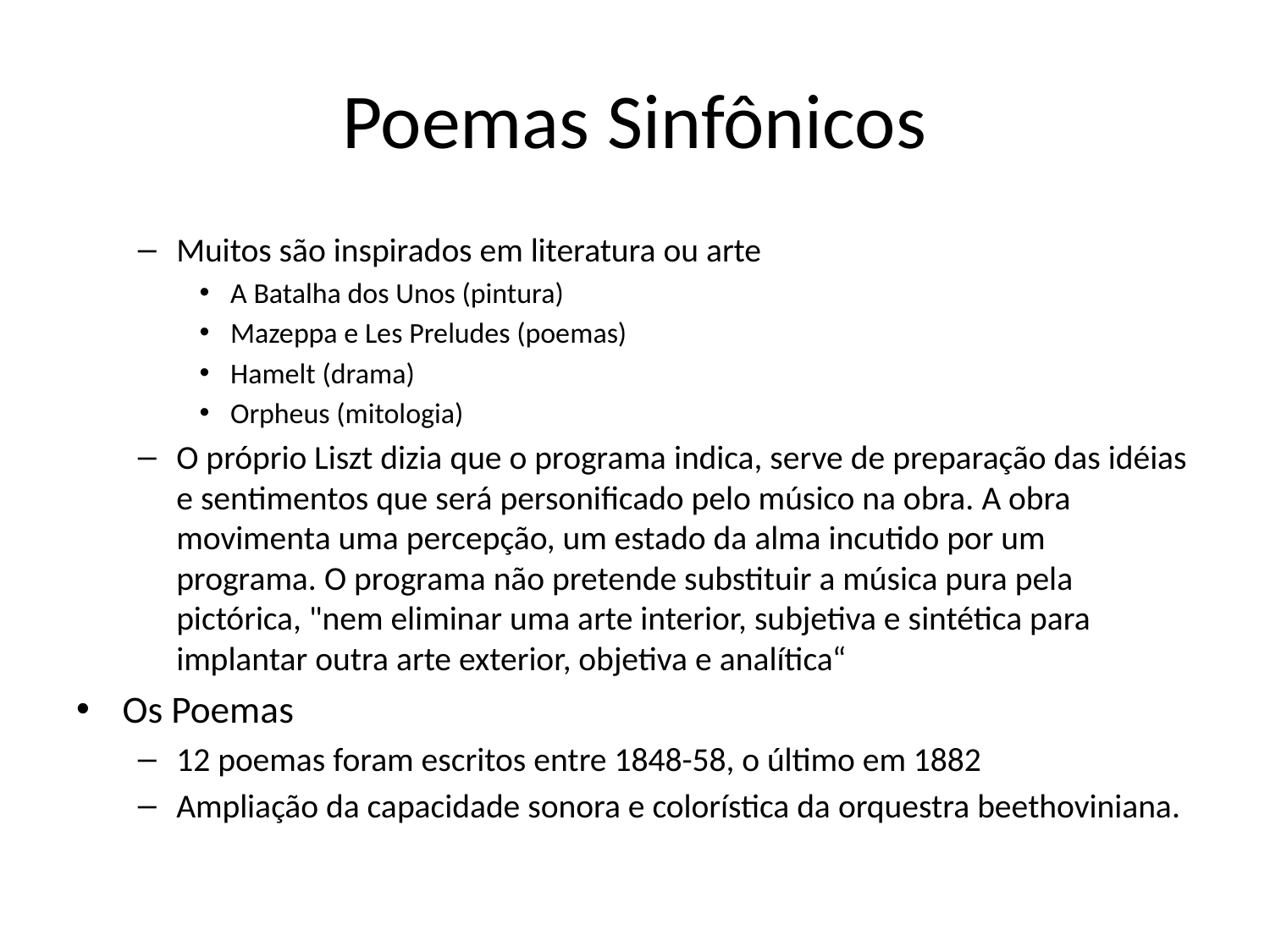

# Poemas Sinfônicos
Muitos são inspirados em literatura ou arte
A Batalha dos Unos (pintura)
Mazeppa e Les Preludes (poemas)
Hamelt (drama)
Orpheus (mitologia)
O próprio Liszt dizia que o programa indica, serve de preparação das idéias e sentimentos que será personificado pelo músico na obra. A obra movimenta uma percepção, um estado da alma incutido por um programa. O programa não pretende substituir a música pura pela pictórica, "nem eliminar uma arte interior, subjetiva e sintética para implantar outra arte exterior, objetiva e analítica“
Os Poemas
12 poemas foram escritos entre 1848-58, o último em 1882
Ampliação da capacidade sonora e colorística da orquestra beethoviniana.